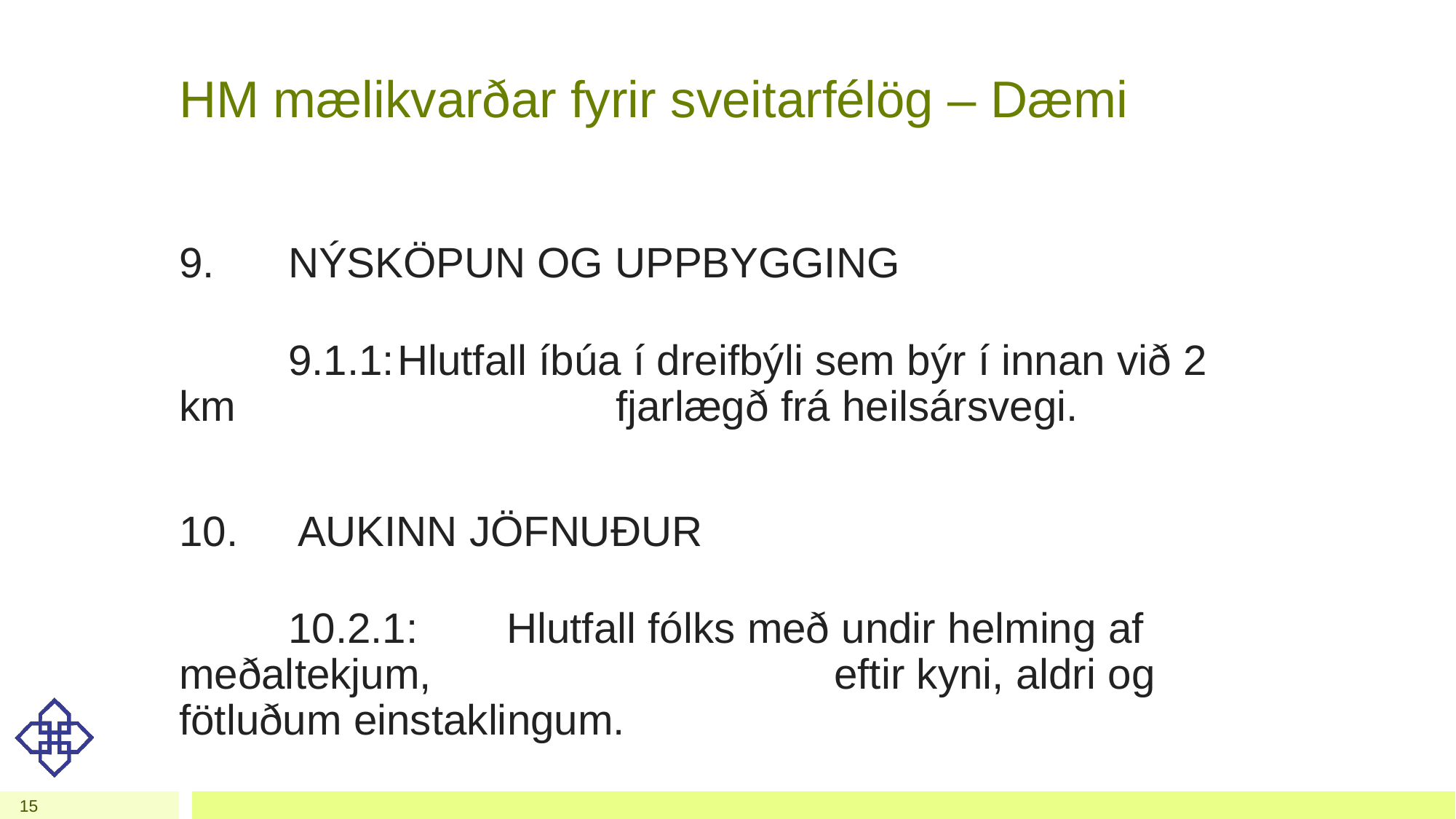

# HM mælikvarðar fyrir sveitarfélög – Dæmi

9.	NÝSKÖPUN OG UPPBYGGING

	9.1.1:	Hlutfall íbúa í dreifbýli sem býr í innan við 2 km 				fjarlægð frá heilsársvegi.

10.	 AUKINN JÖFNUÐUR

	10.2.1:	Hlutfall fólks með undir helming af meðaltekjum, 				eftir kyni, aldri og fötluðum einstaklingum.
15